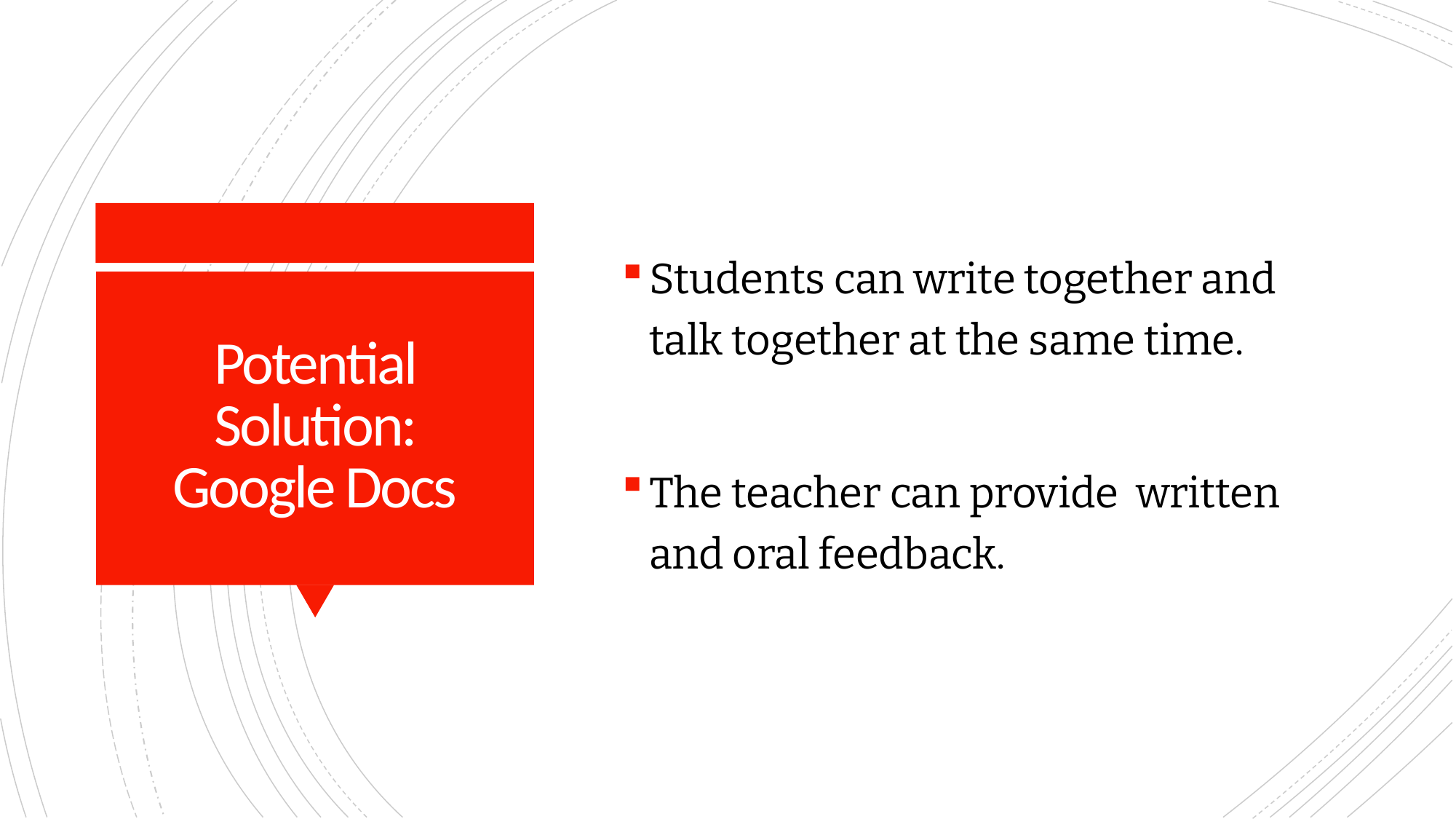

Students can write together and talk together at the same time.

The teacher can provide  written and oral feedback.
# Potential Solution: Google Docs